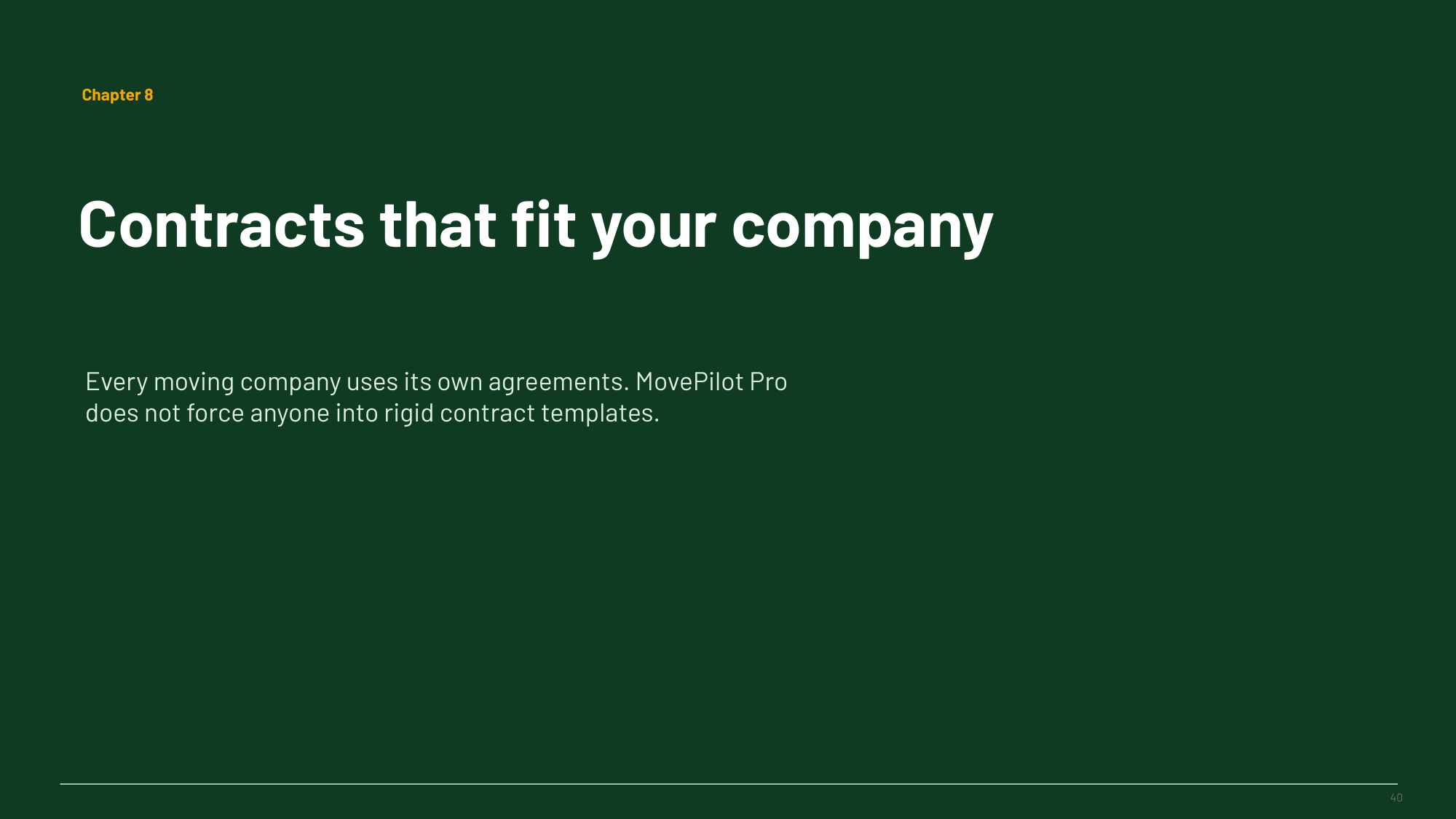

MovePilot Pro 4.0
Chapter 8
Contracts that fit your company
Every moving company uses its own agreements. MovePilot Pro does not force anyone into rigid contract templates.

40